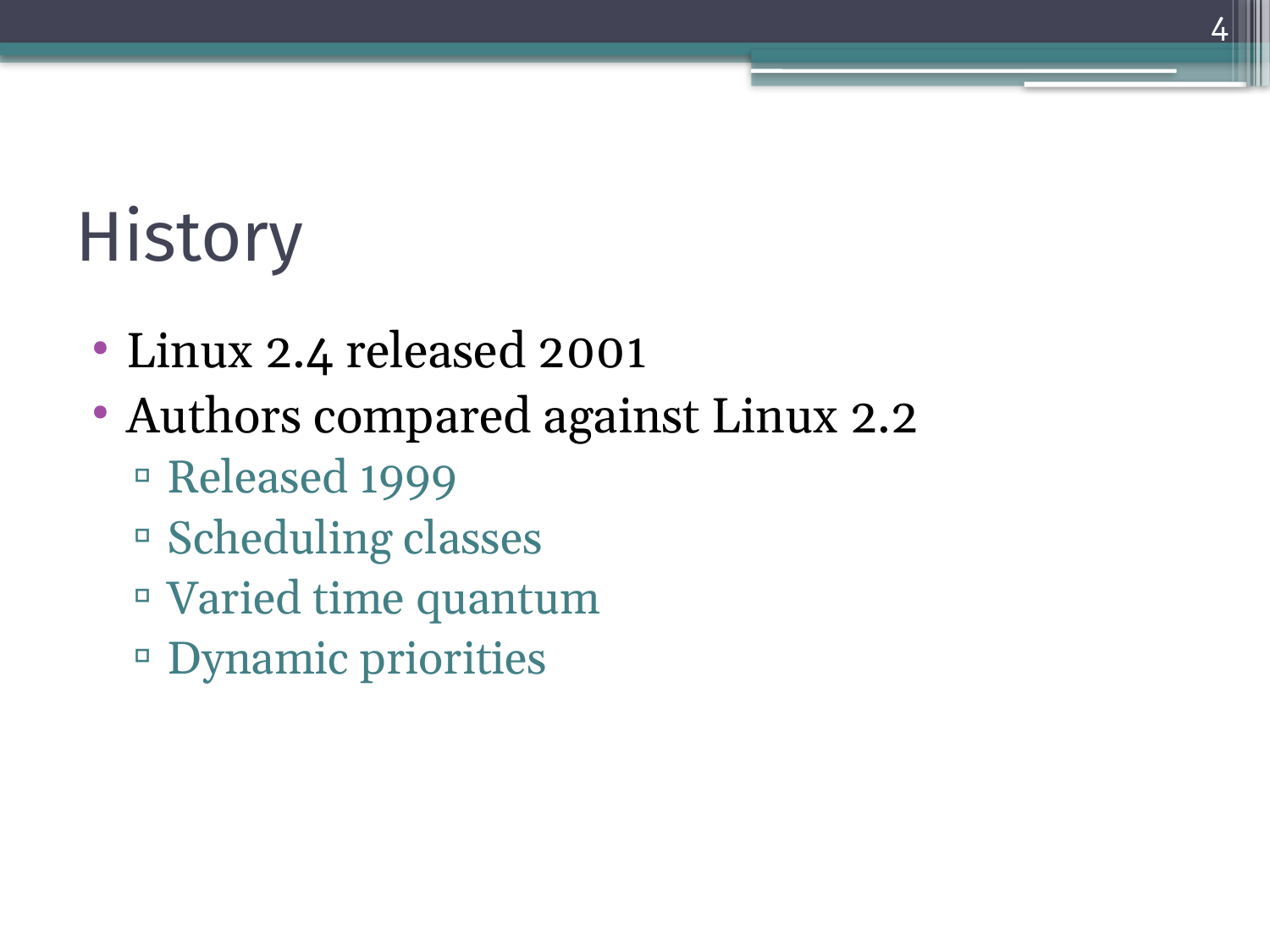

4
# History
Linux 2.4 released 2001
Authors compared against Linux 2.2
Released 1999
Scheduling classes
Varied time quantum
Dynamic priorities